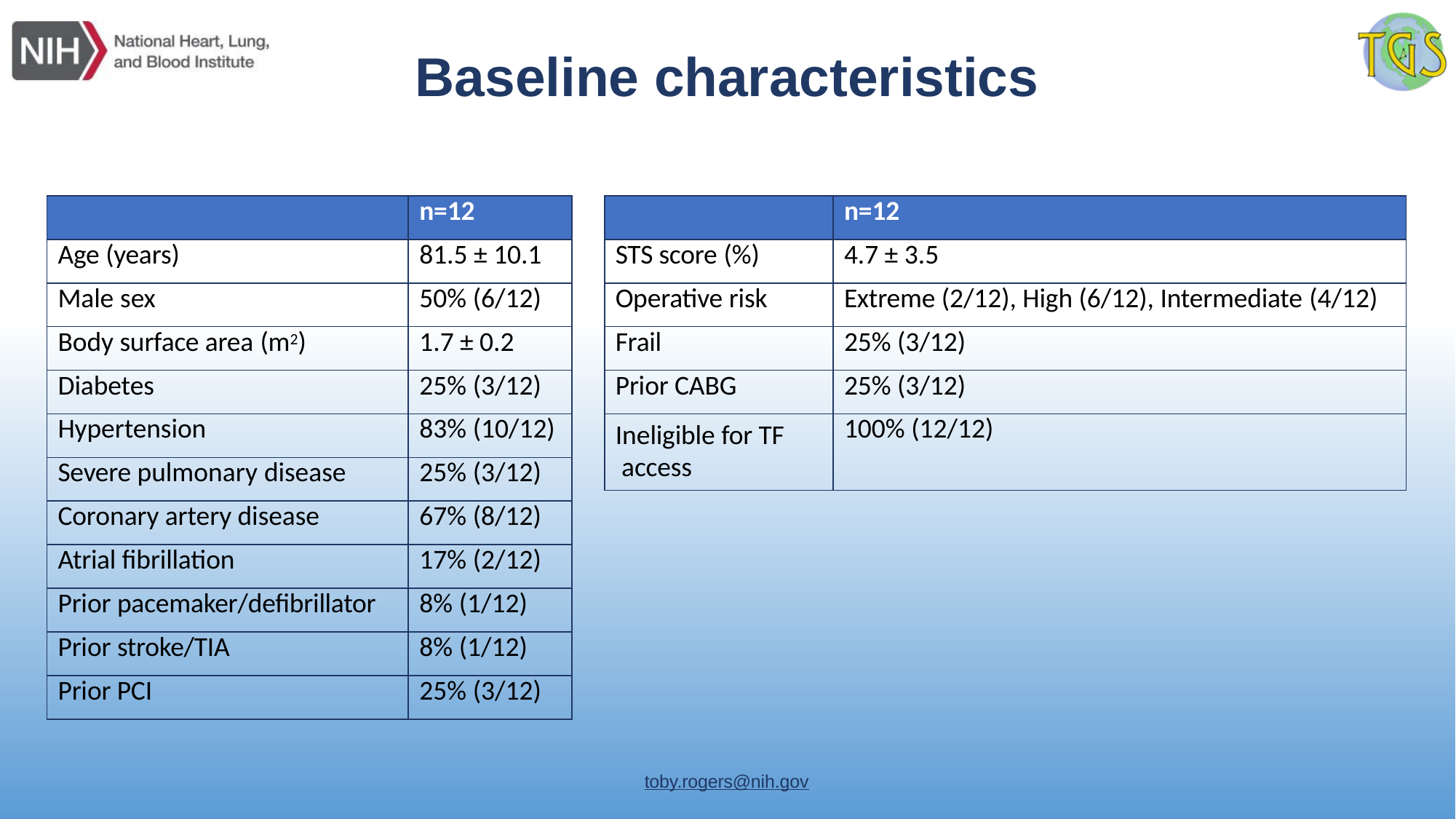

# Baseline characteristics
|  | n=12 |
| --- | --- |
| Age (years) | 81.5 ± 10.1 |
| Male sex | 50% (6/12) |
| Body surface area (m2) | 1.7 ± 0.2 |
| Diabetes | 25% (3/12) |
| Hypertension | 83% (10/12) |
| Severe pulmonary disease | 25% (3/12) |
| Coronary artery disease | 67% (8/12) |
| Atrial fibrillation | 17% (2/12) |
| Prior pacemaker/defibrillator | 8% (1/12) |
| Prior stroke/TIA | 8% (1/12) |
| Prior PCI | 25% (3/12) |
|  | n=12 |
| --- | --- |
| STS score (%) | 4.7 ± 3.5 |
| Operative risk | Extreme (2/12), High (6/12), Intermediate (4/12) |
| Frail | 25% (3/12) |
| Prior CABG | 25% (3/12) |
| Ineligible for TF access | 100% (12/12) |
toby.rogers@nih.gov